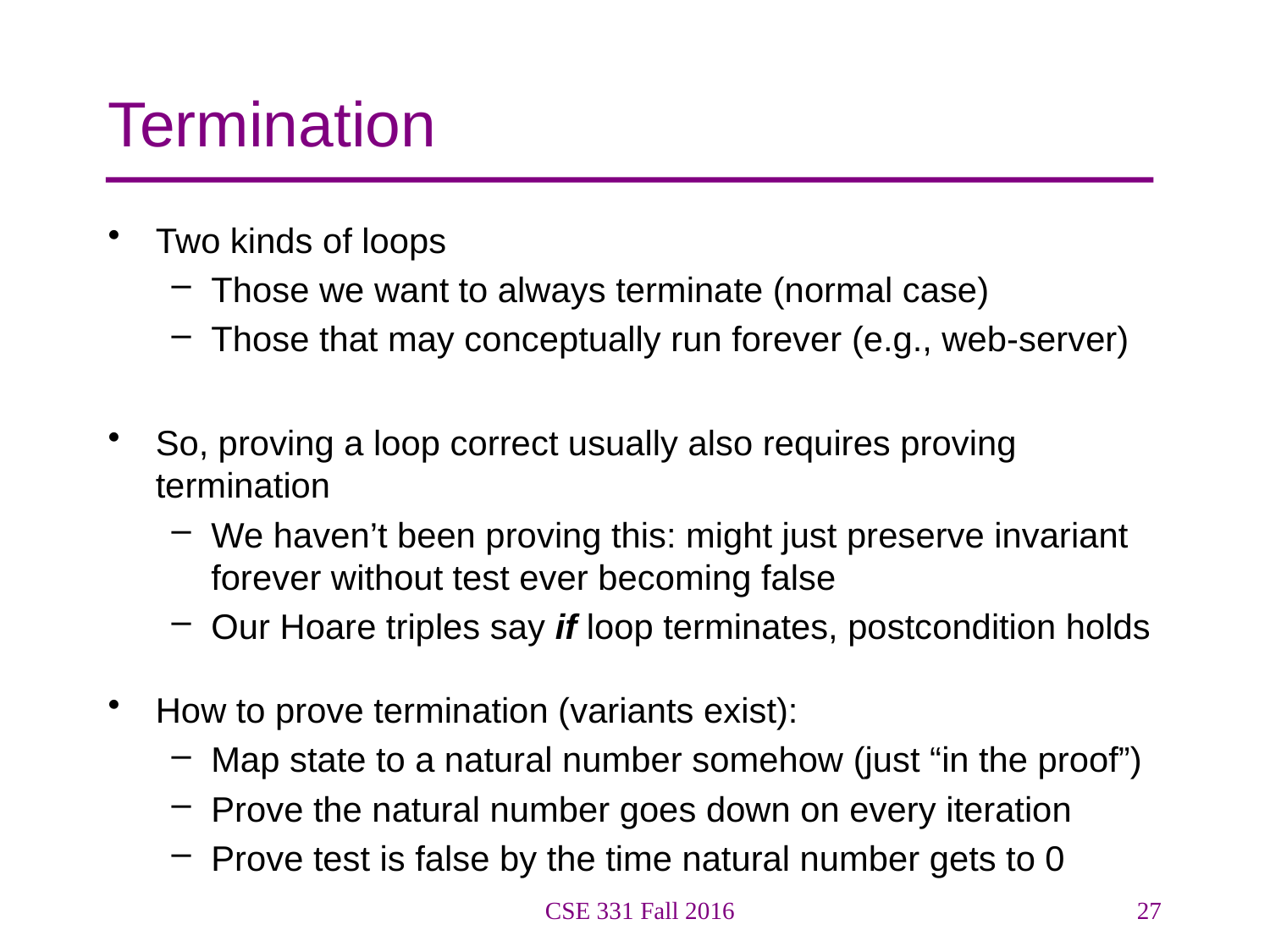

# Termination
Two kinds of loops
Those we want to always terminate (normal case)
Those that may conceptually run forever (e.g., web-server)

So, proving a loop correct usually also requires proving termination
We haven’t been proving this: might just preserve invariant forever without test ever becoming false
Our Hoare triples say if loop terminates, postcondition holds

How to prove termination (variants exist):
Map state to a natural number somehow (just “in the proof”)
Prove the natural number goes down on every iteration
Prove test is false by the time natural number gets to 0
CSE 331 Fall 2016
27